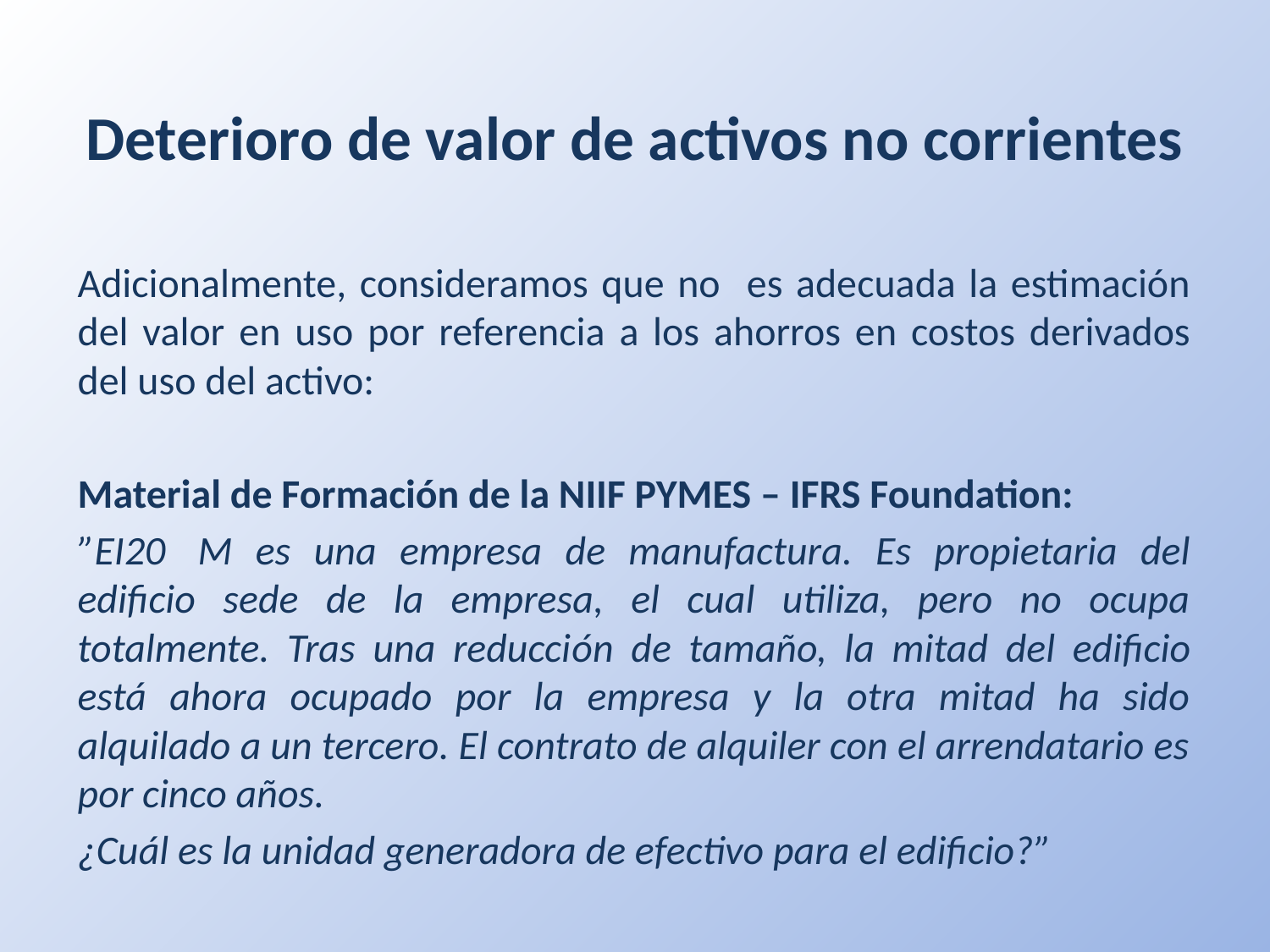

# Deterioro de valor de activos no corrientes

Adicionalmente, consideramos que no  es adecuada la estimación del valor en uso por referencia a los ahorros en costos derivados del uso del activo:

Material de Formación de la NIIF PYMES – IFRS Foundation:
”EI20  M es una empresa de manufactura. Es propietaria del edificio sede de la empresa, el cual utiliza, pero no ocupa totalmente. Tras una reducción de tamaño, la mitad del edificio está ahora ocupado por la empresa y la otra mitad ha sido alquilado a un tercero. El contrato de alquiler con el arrendatario es por cinco años.
¿Cuál es la unidad generadora de efectivo para el edificio?”